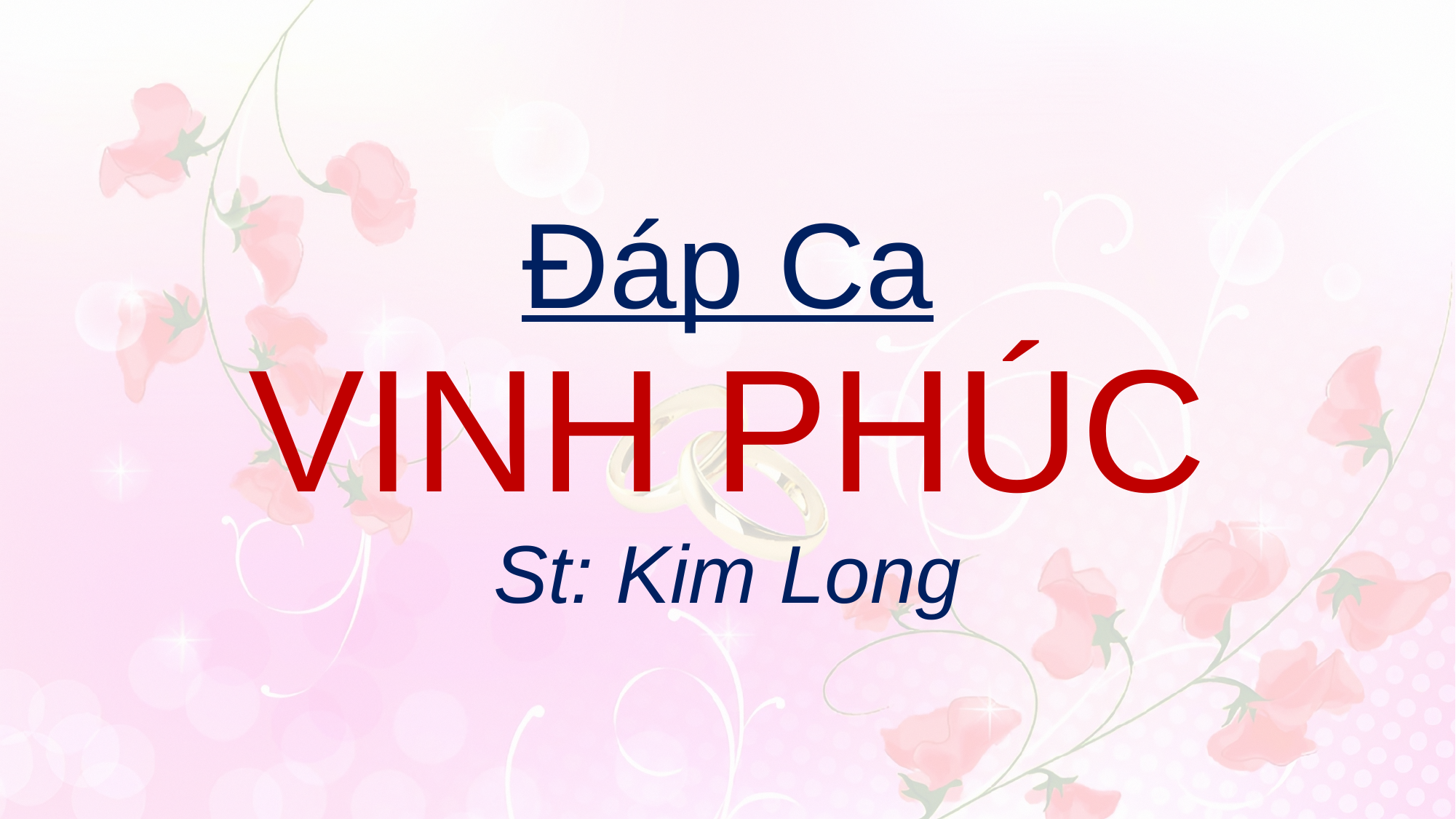

# Đáp Ca VINH PHÚC St: Kim Long